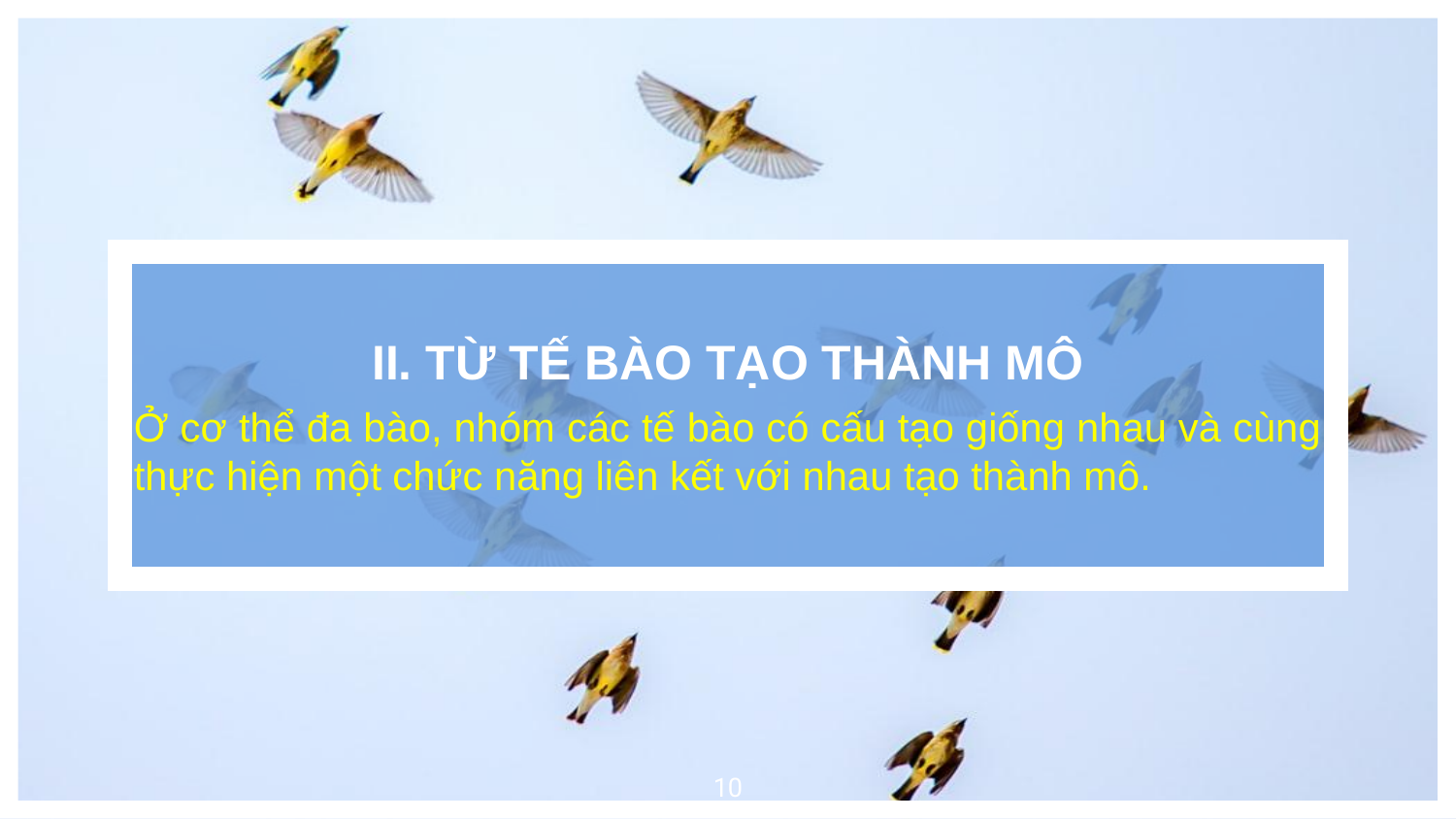

II. TỪ TẾ BÀO TẠO THÀNH MÔ
Ở cơ thể đa bào, nhóm các tế bào có cấu tạo giống nhau và cùng thực hiện một chức năng liên kết với nhau tạo thành mô.
10